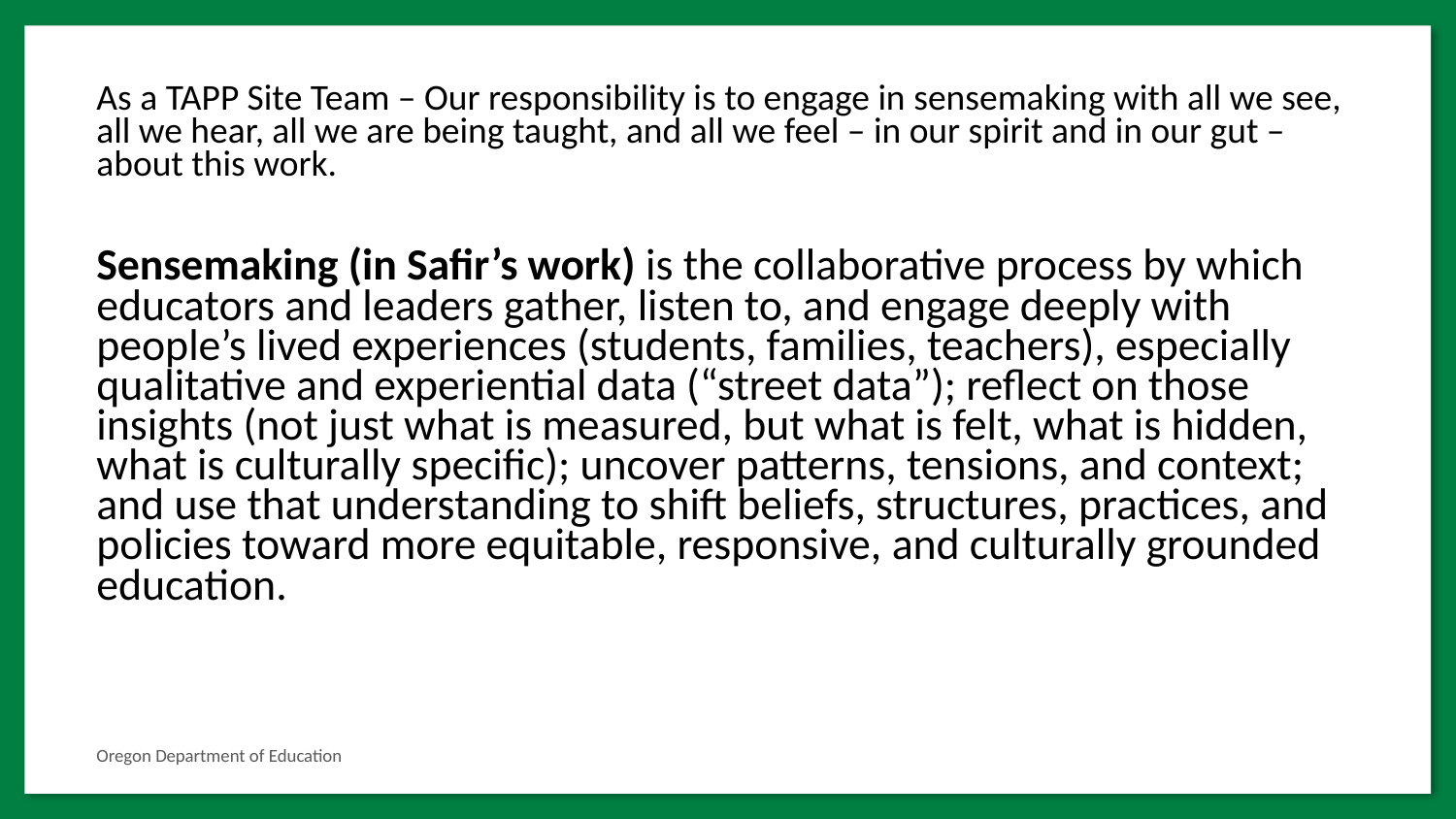

As a TAPP Site Team – Our responsibility is to engage in sensemaking with all we see, all we hear, all we are being taught, and all we feel – in our spirit and in our gut – about this work.

Sensemaking (in Safir’s work) is the collaborative process by which educators and leaders gather, listen to, and engage deeply with people’s lived experiences (students, families, teachers), especially qualitative and experiential data (“street data”); reflect on those insights (not just what is measured, but what is felt, what is hidden, what is culturally specific); uncover patterns, tensions, and context; and use that understanding to shift beliefs, structures, practices, and policies toward more equitable, responsive, and culturally grounded education.